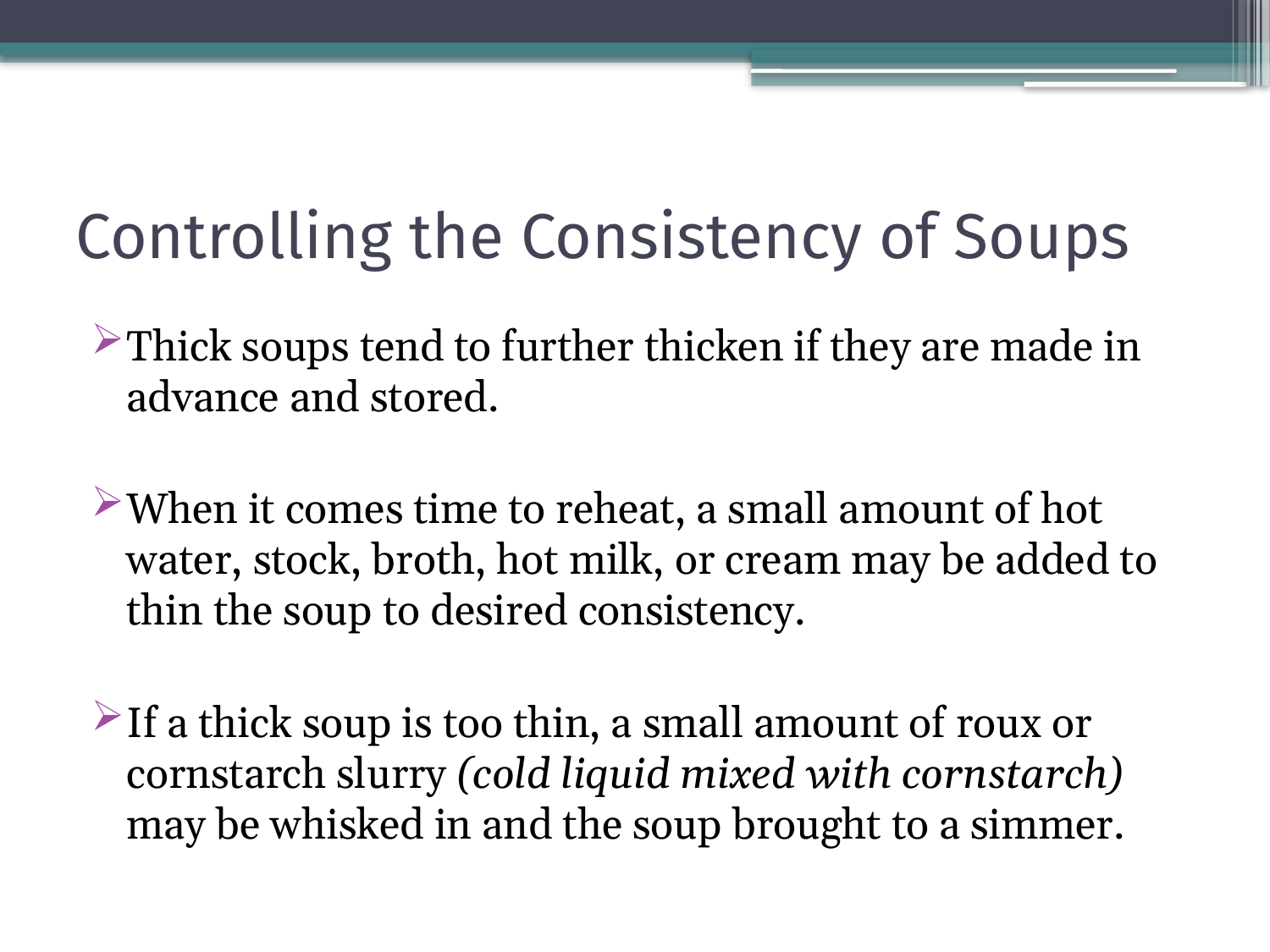

# Controlling the Consistency of Soups
Thick soups tend to further thicken if they are made in advance and stored.

When it comes time to reheat, a small amount of hot water, stock, broth, hot milk, or cream may be added to thin the soup to desired consistency.

If a thick soup is too thin, a small amount of roux or cornstarch slurry (cold liquid mixed with cornstarch) may be whisked in and the soup brought to a simmer.